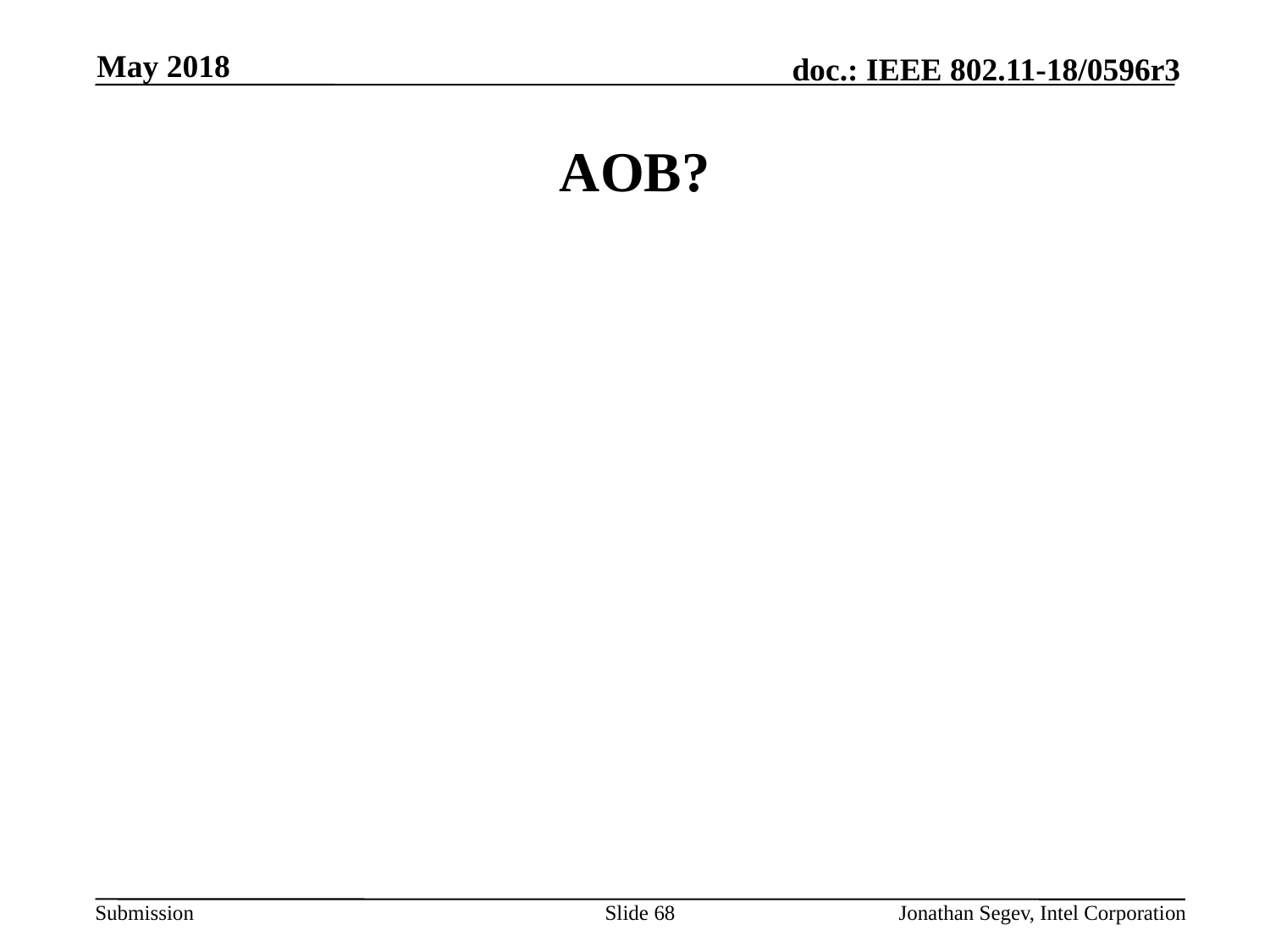

May 2018
# AOB?

Slide 68
Jonathan Segev, Intel Corporation